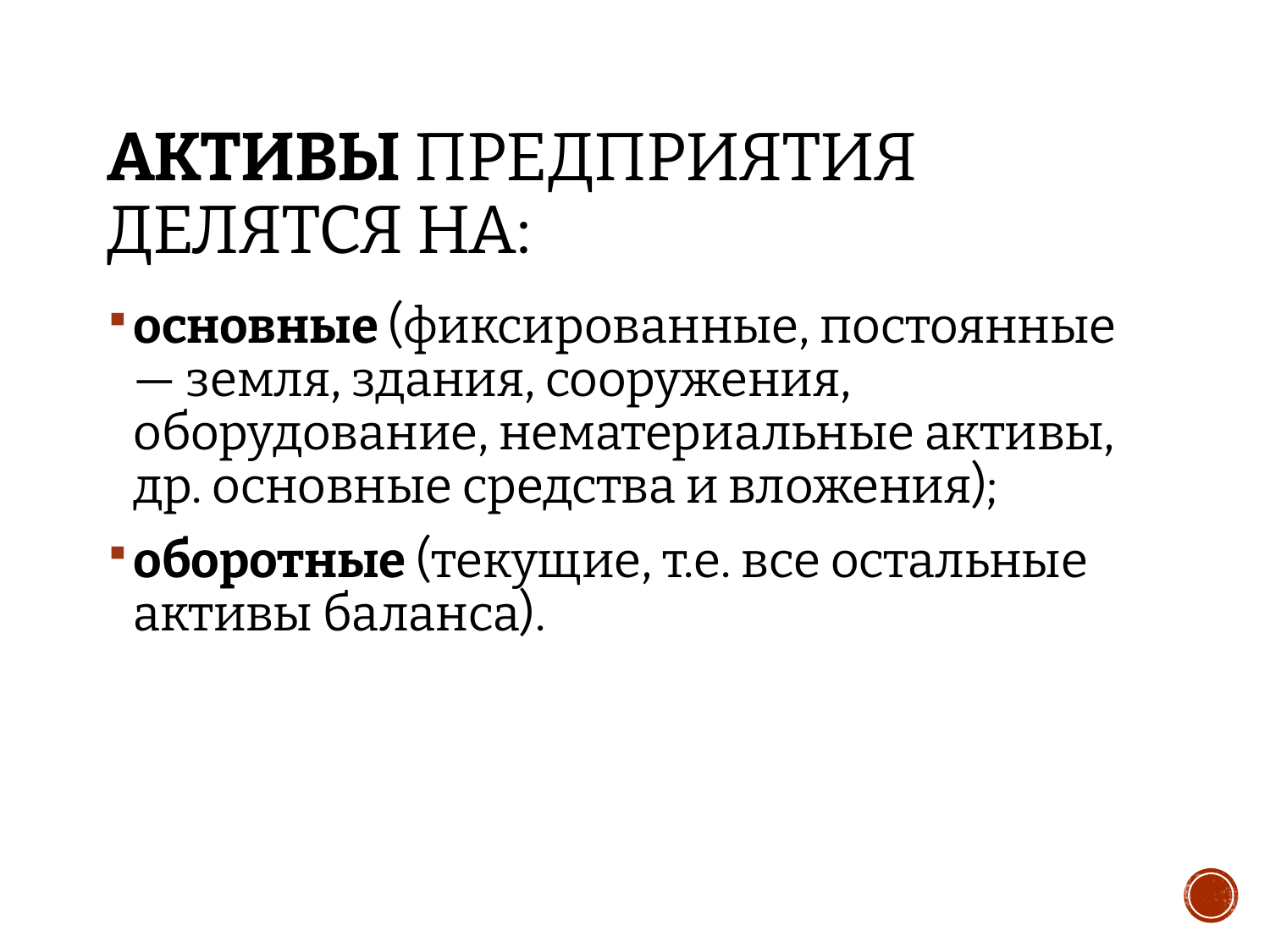

# Активы предприятия делятся на:
основные (фиксированные, по­стоянные — земля, здания, сооружения, оборудование, нематериальные активы, др. основные средства и вложения);
оборотные (текущие, т.е. все остальные активы баланса).